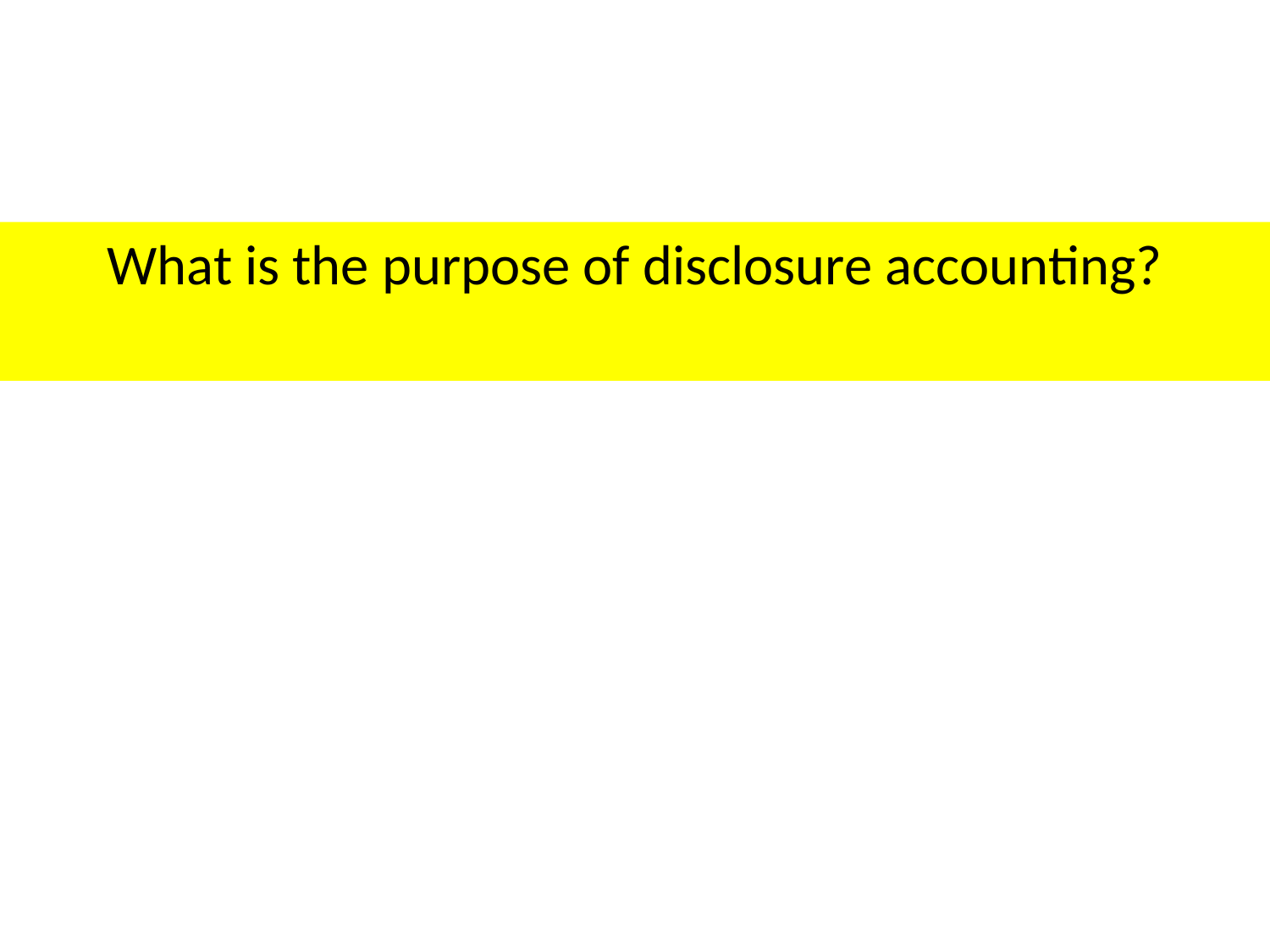

What is the purpose of disclosure accounting?